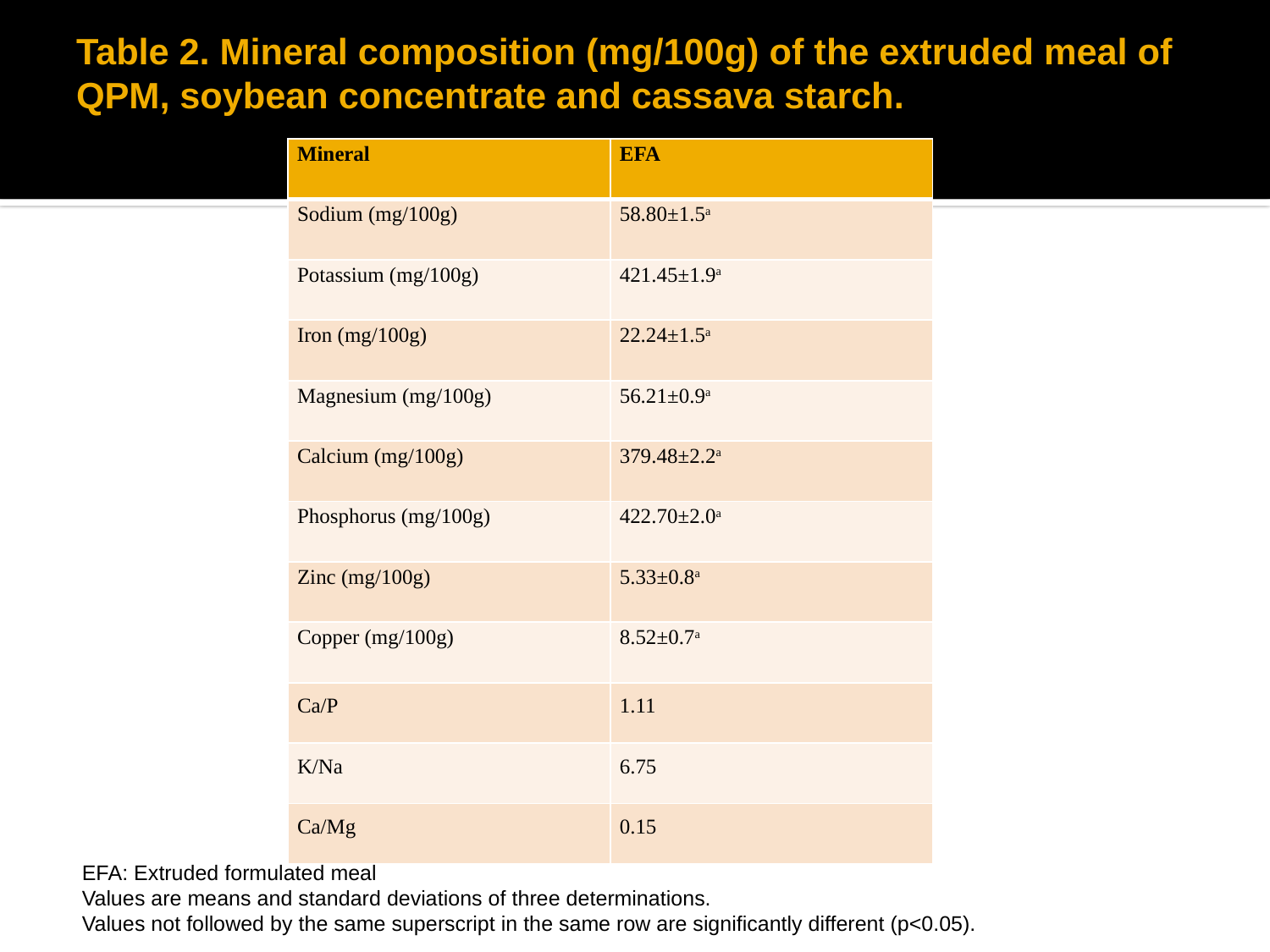

# Table 2. Mineral composition (mg/100g) of the extruded meal of QPM, soybean concentrate and cassava starch.
| Mineral | EFA |
| --- | --- |
| Sodium (mg/100g) | 58.80±1.5a |
| Potassium (mg/100g) | 421.45±1.9a |
| Iron (mg/100g) | 22.24±1.5a |
| Magnesium (mg/100g) | 56.21±0.9a |
| Calcium (mg/100g) | 379.48±2.2a |
| Phosphorus (mg/100g) | 422.70±2.0a |
| Zinc (mg/100g) | 5.33±0.8a |
| Copper (mg/100g) | 8.52±0.7a |
| Ca/P | 1.11 |
| K/Na | 6.75 |
| Ca/Mg | 0.15 |
EFA: Extruded formulated meal
Values are means and standard deviations of three determinations.
Values not followed by the same superscript in the same row are significantly different (p<0.05).